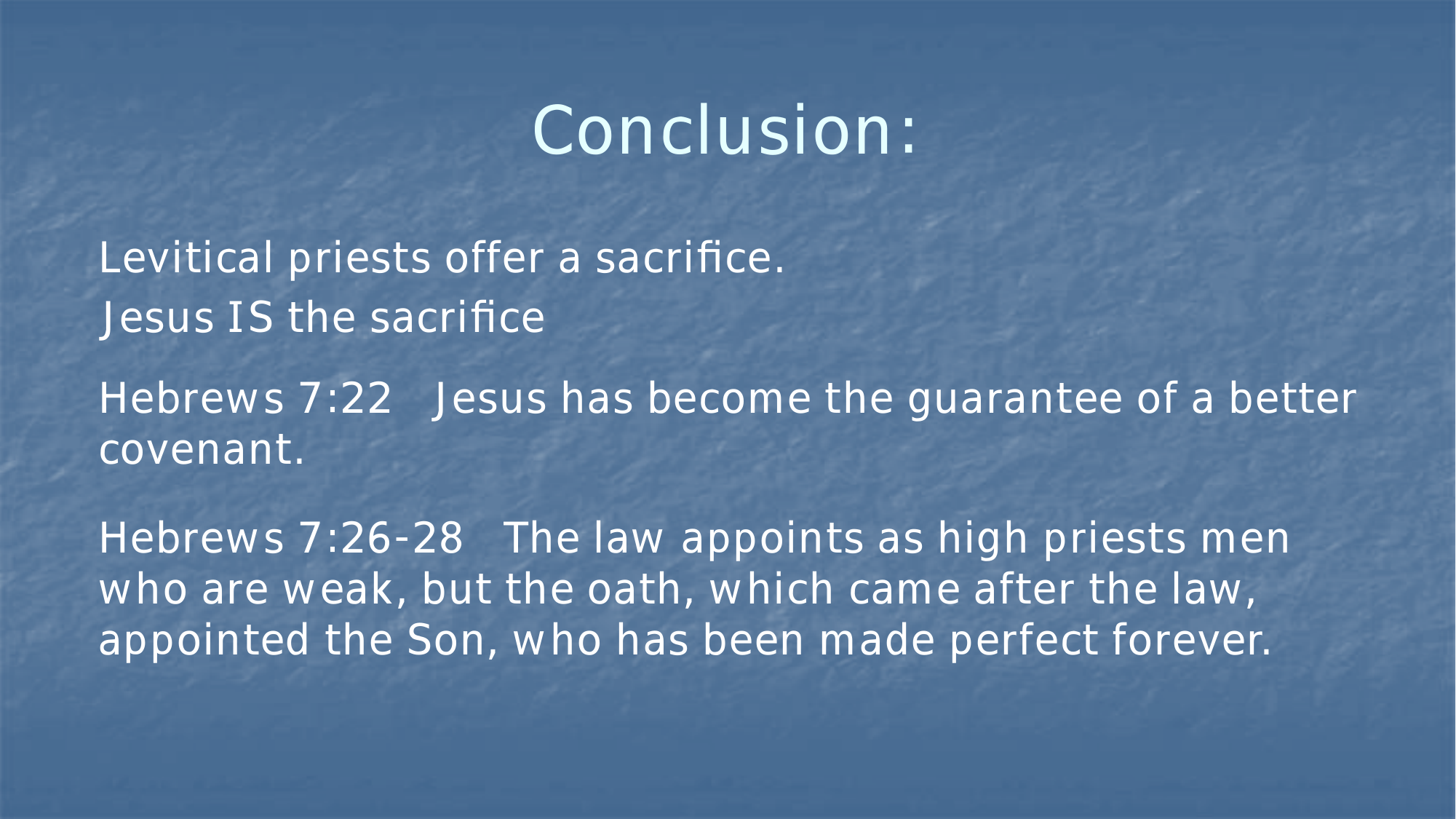

# Conclusion:
Levitical priests offer a sacrifice.
Jesus IS the sacrifice

Hebrews 7:22   Jesus has become the guarantee of a better covenant.

Hebrews 7:26-28   The law appoints as high priests men who are weak, but the oath, which came after the law, appointed the Son, who has been made perfect forever.